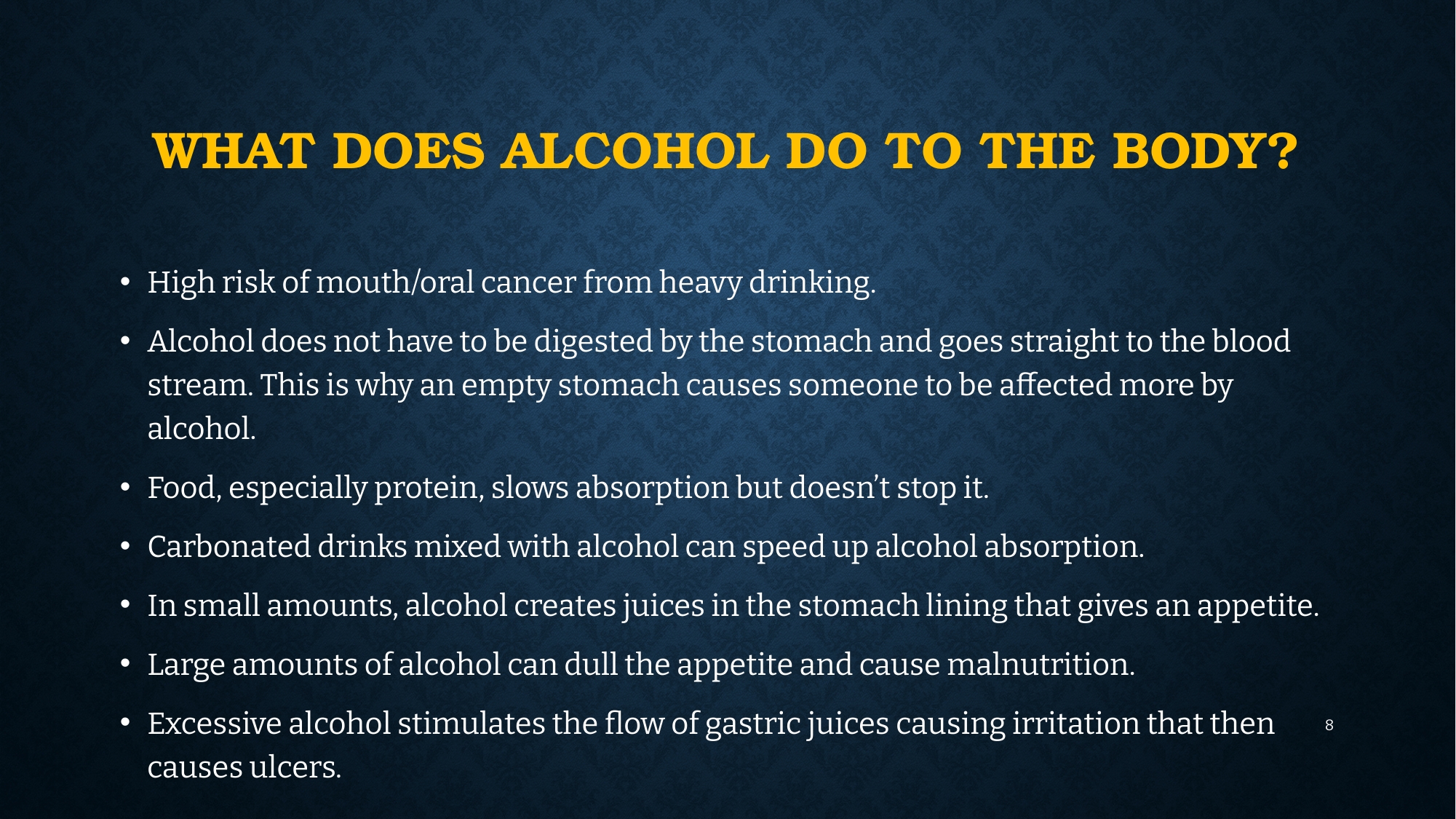

# What does alcohol do to the body?
High risk of mouth/oral cancer from heavy drinking.
Alcohol does not have to be digested by the stomach and goes straight to the blood stream. This is why an empty stomach causes someone to be affected more by alcohol.
Food, especially protein, slows absorption but doesn’t stop it.
Carbonated drinks mixed with alcohol can speed up alcohol absorption.
In small amounts, alcohol creates juices in the stomach lining that gives an appetite.
Large amounts of alcohol can dull the appetite and cause malnutrition.
Excessive alcohol stimulates the flow of gastric juices causing irritation that then causes ulcers.

8